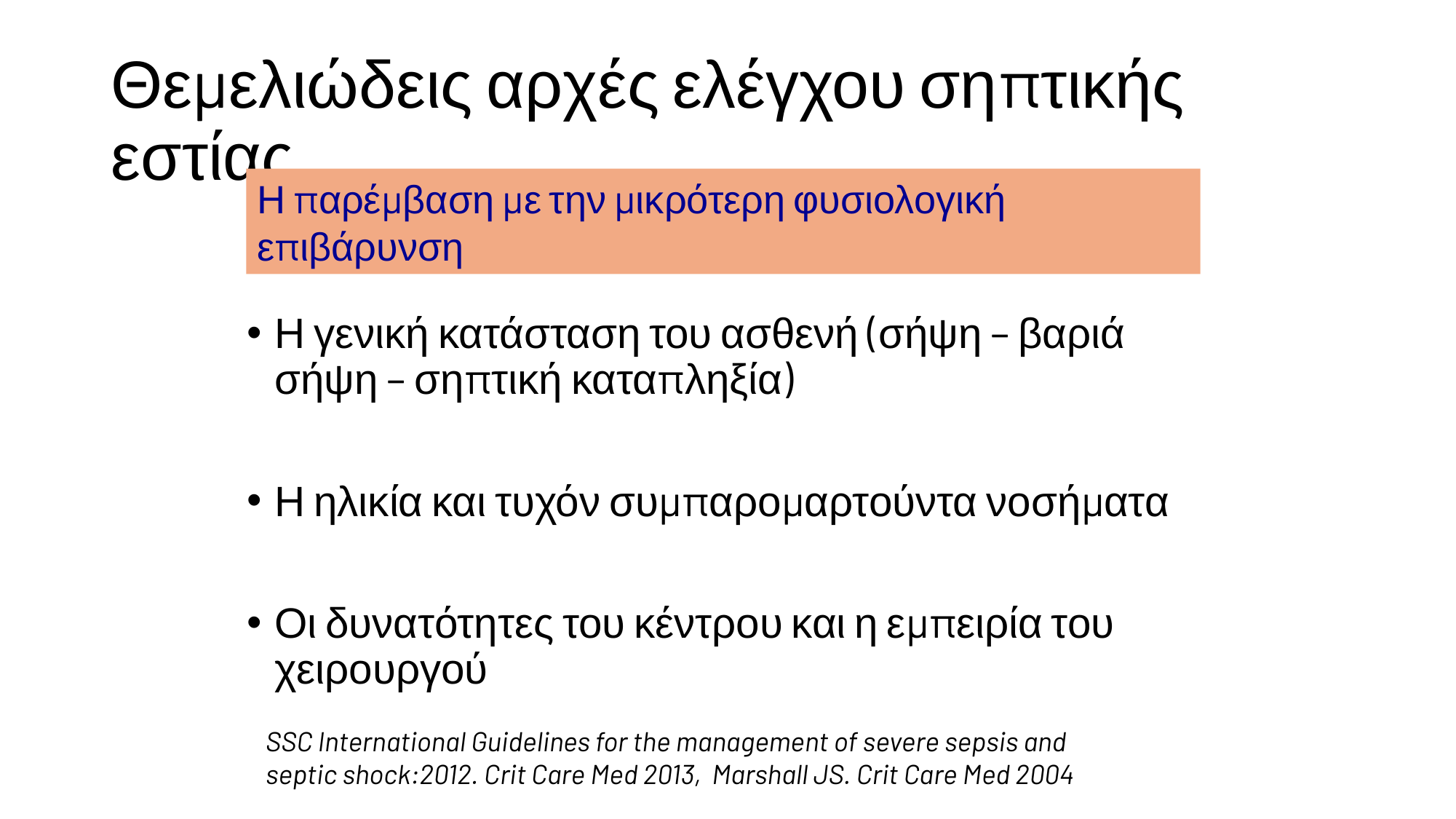

# Θεμελιώδεις αρχές ελέγχου σηπτικής εστίας
Η παρέμβαση με την μικρότερη φυσιολογική επιβάρυνση
Η γενική κατάσταση του ασθενή (σήψη – βαριά σήψη – σηπτική καταπληξία)

Η ηλικία και τυχόν συμπαρομαρτούντα νοσήματα

Οι δυνατότητες του κέντρου και η εμπειρία του χειρουργού
SSC International Guidelines for the management of severe sepsis and septic shock:2012. Crit Care Med 2013,  Marshall JS. Crit Care Med 2004